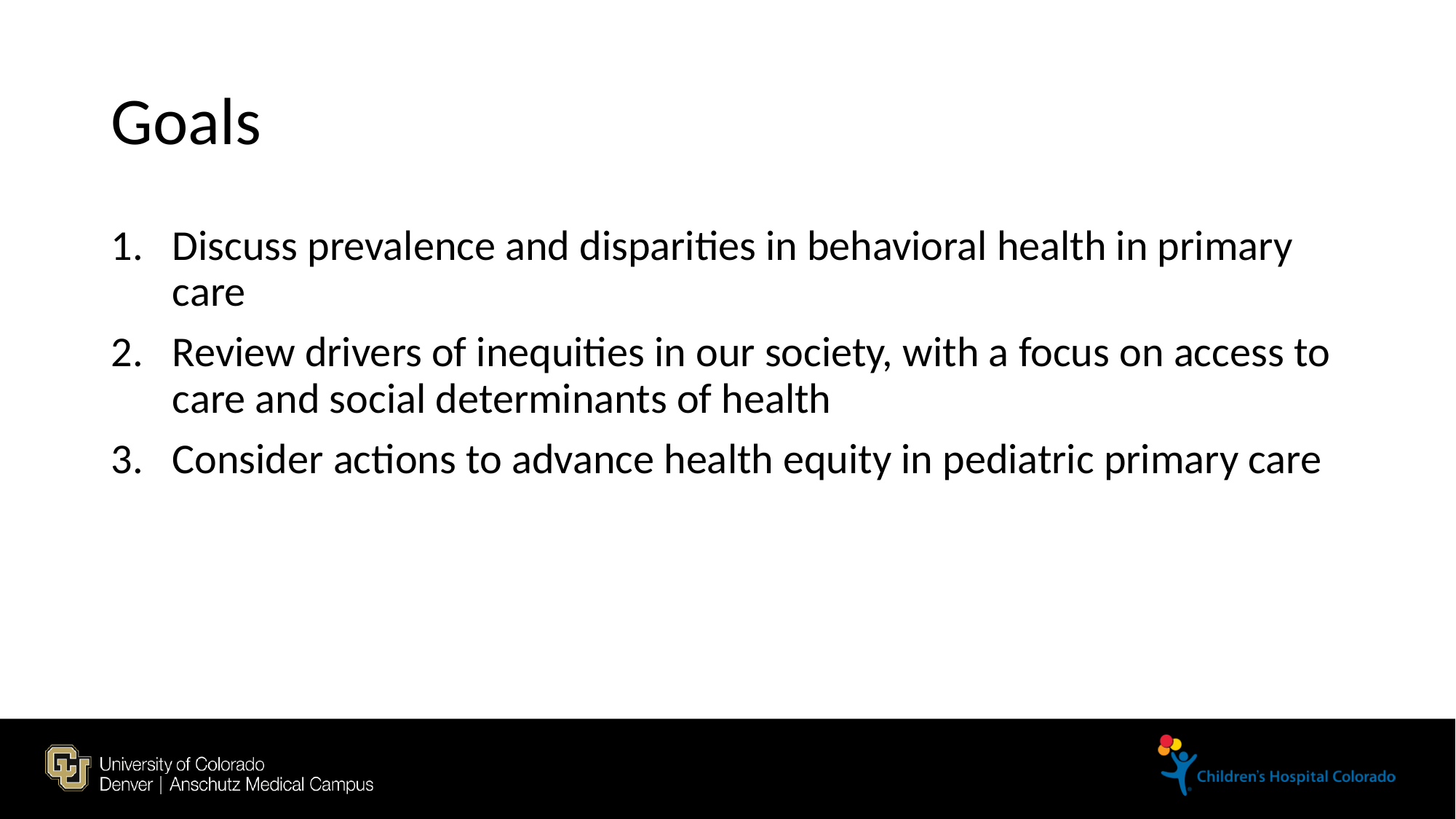

# Goals
Discuss prevalence and disparities in behavioral health in primary care
Review drivers of inequities in our society, with a focus on access to care and social determinants of health
Consider actions to advance health equity in pediatric primary care